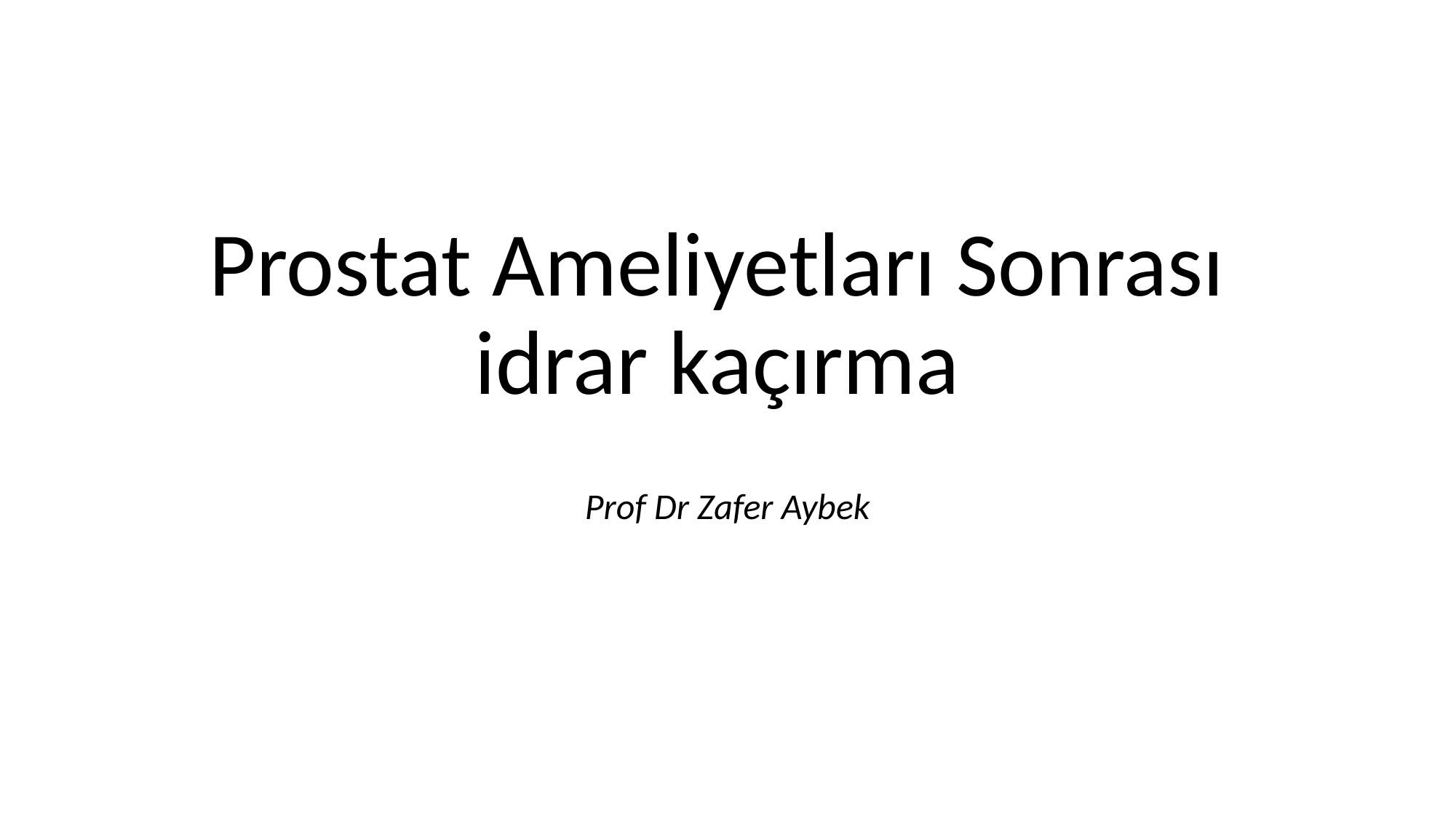

# Prostat Ameliyetları Sonrası idrar kaçırma
Prof Dr Zafer Aybek